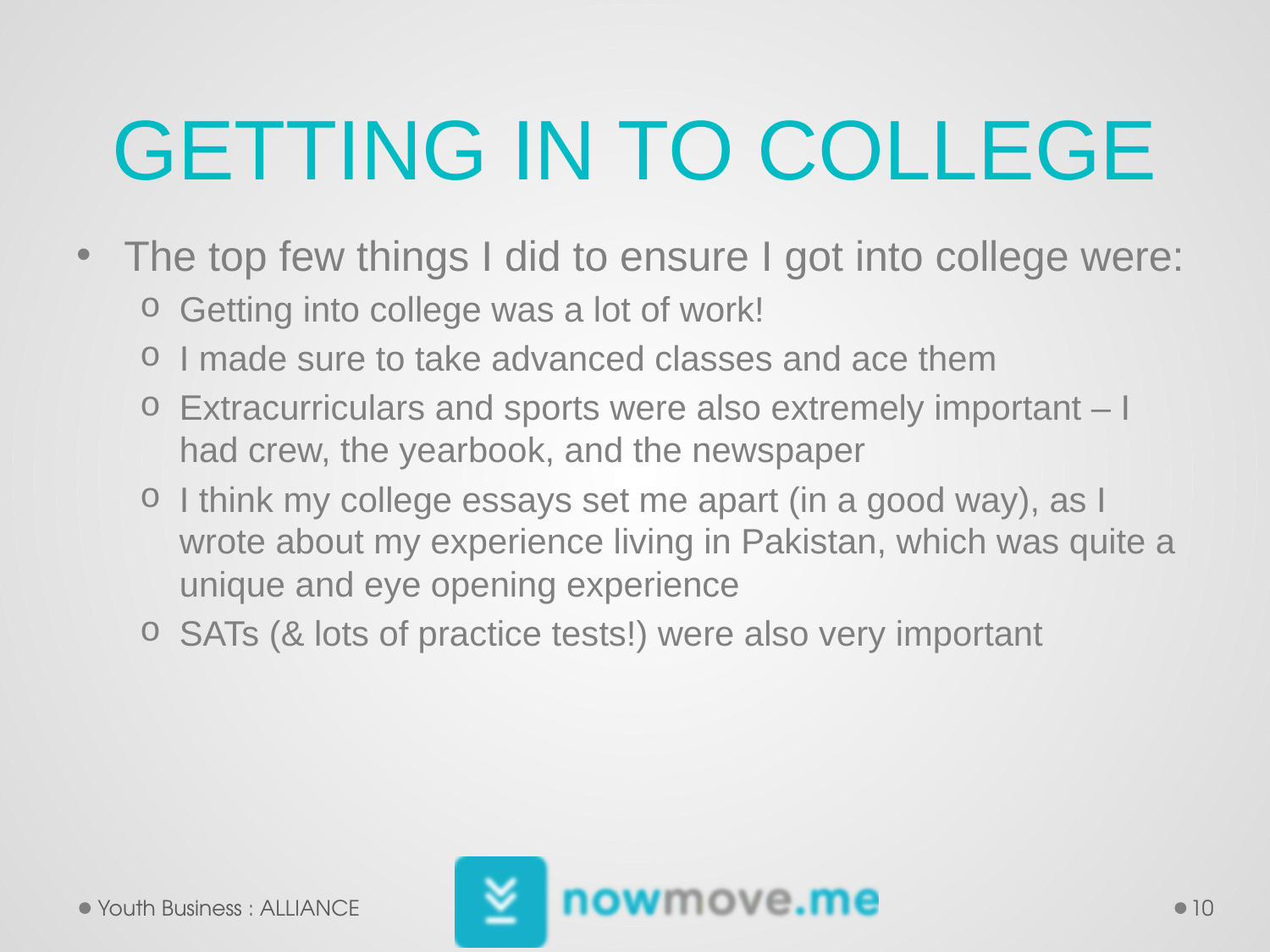

# Getting in to College
The top few things I did to ensure I got into college were:
Getting into college was a lot of work!
I made sure to take advanced classes and ace them
Extracurriculars and sports were also extremely important – I had crew, the yearbook, and the newspaper
I think my college essays set me apart (in a good way), as I wrote about my experience living in Pakistan, which was quite a unique and eye opening experience
SATs (& lots of practice tests!) were also very important

Youth Business : ALLIANCE
10